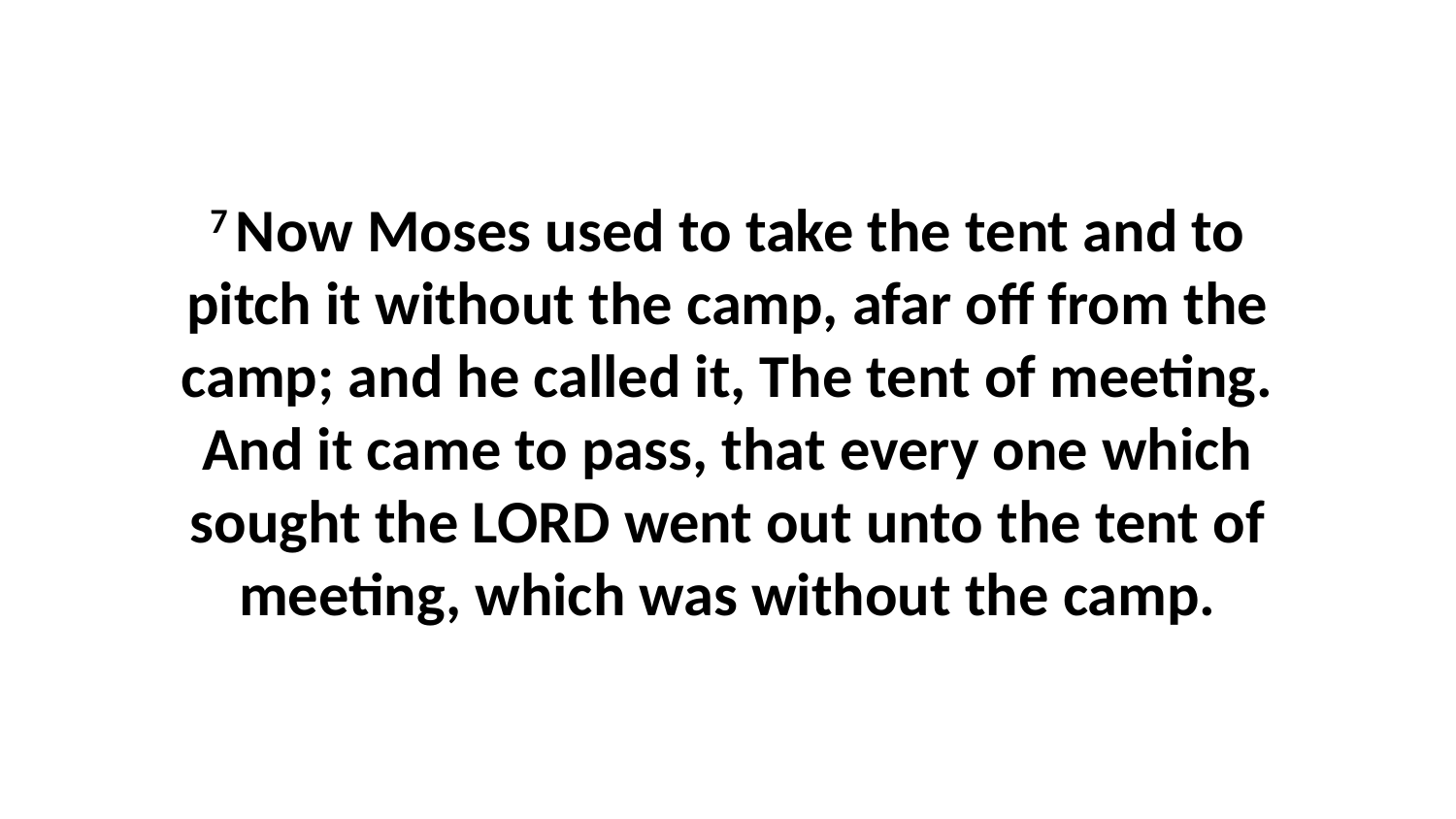

7 Now Moses used to take the tent and to pitch it without the camp, afar off from the camp; and he called it, The tent of meeting. And it came to pass, that every one which sought the LORD went out unto the tent of meeting, which was without the camp.